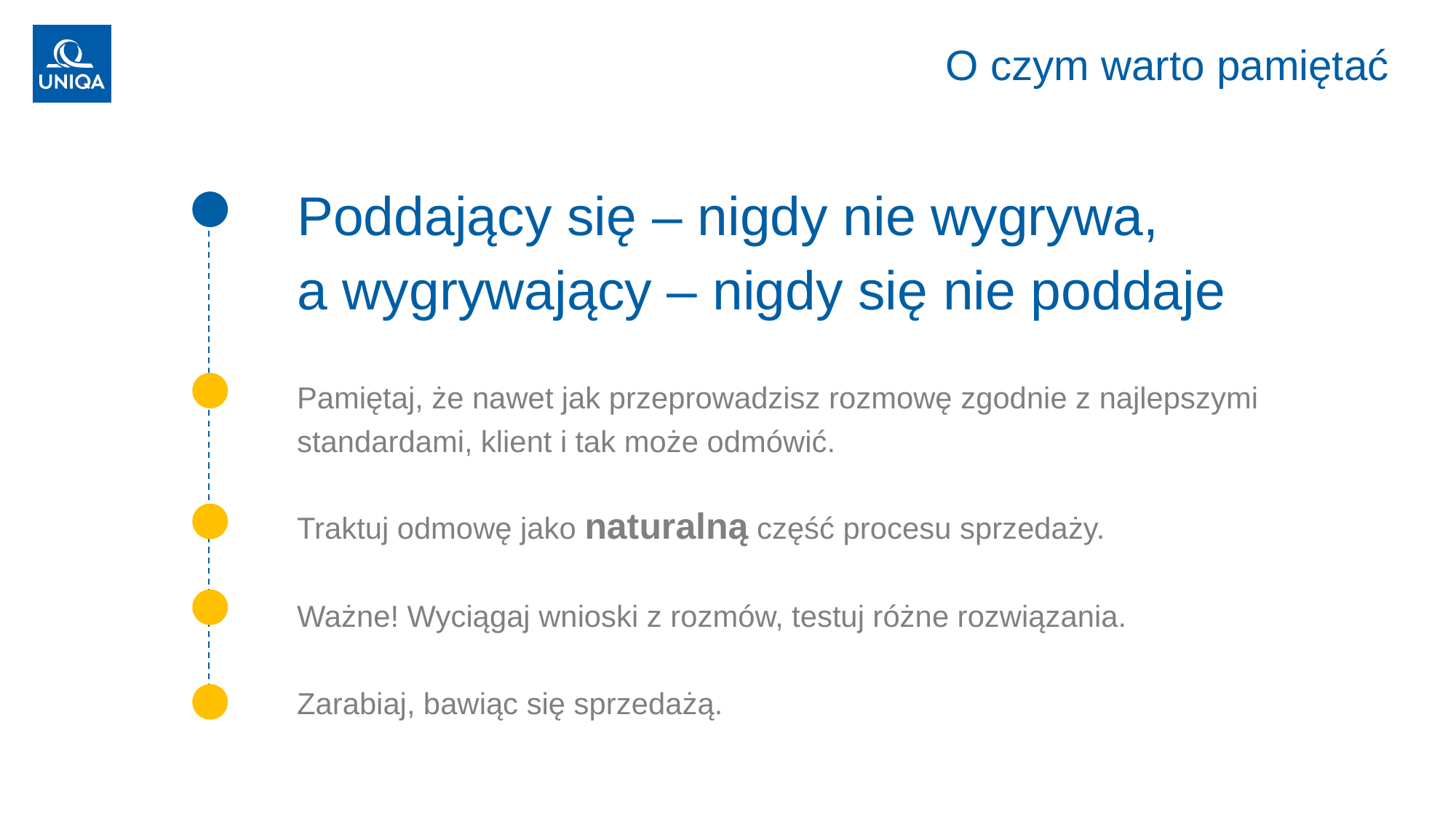

O czym warto pamiętać
Poddający się – nigdy nie wygrywa,
a wygrywający – nigdy się nie poddaje

Pamiętaj, że nawet jak przeprowadzisz rozmowę zgodnie z najlepszymi standardami, klient i tak może odmówić.

Traktuj odmowę jako naturalną część procesu sprzedaży.

Ważne! Wyciągaj wnioski z rozmów, testuj różne rozwiązania.

Zarabiaj, bawiąc się sprzedażą.